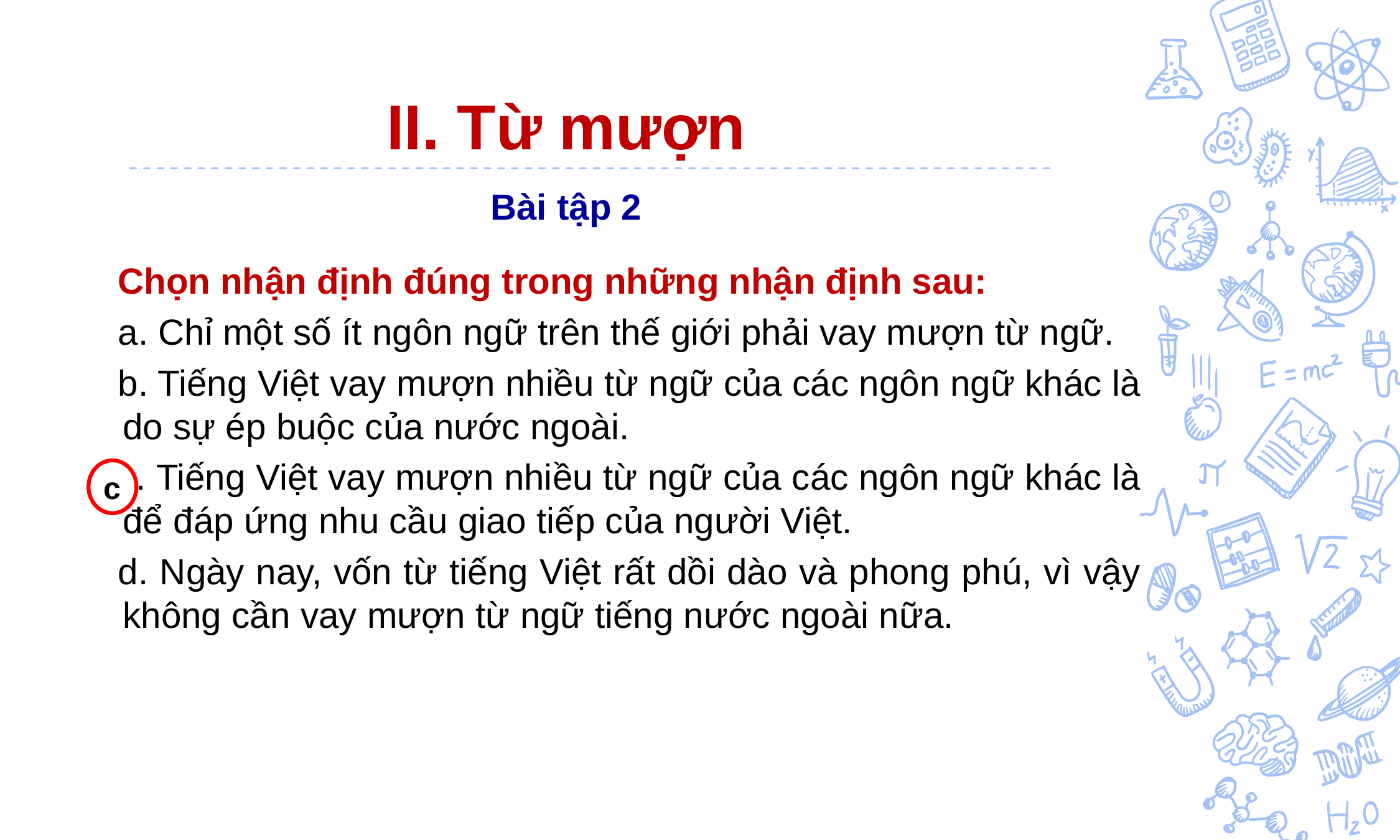

# II. Từ mượn
Bài tập 2
Chọn nhận định đúng trong những nhận định sau:
a. Chỉ một số ít ngôn ngữ trên thế giới phải vay mượn từ ngữ.
b. Tiếng Việt vay mượn nhiều từ ngữ của các ngôn ngữ khác là do sự ép buộc của nước ngoài.
c. Tiếng Việt vay mượn nhiều từ ngữ của các ngôn ngữ khác là để đáp ứng nhu cầu giao tiếp của người Việt.
d. Ngày nay, vốn từ tiếng Việt rất dồi dào và phong phú, vì vậy không cần vay mượn từ ngữ tiếng nước ngoài nữa.
c